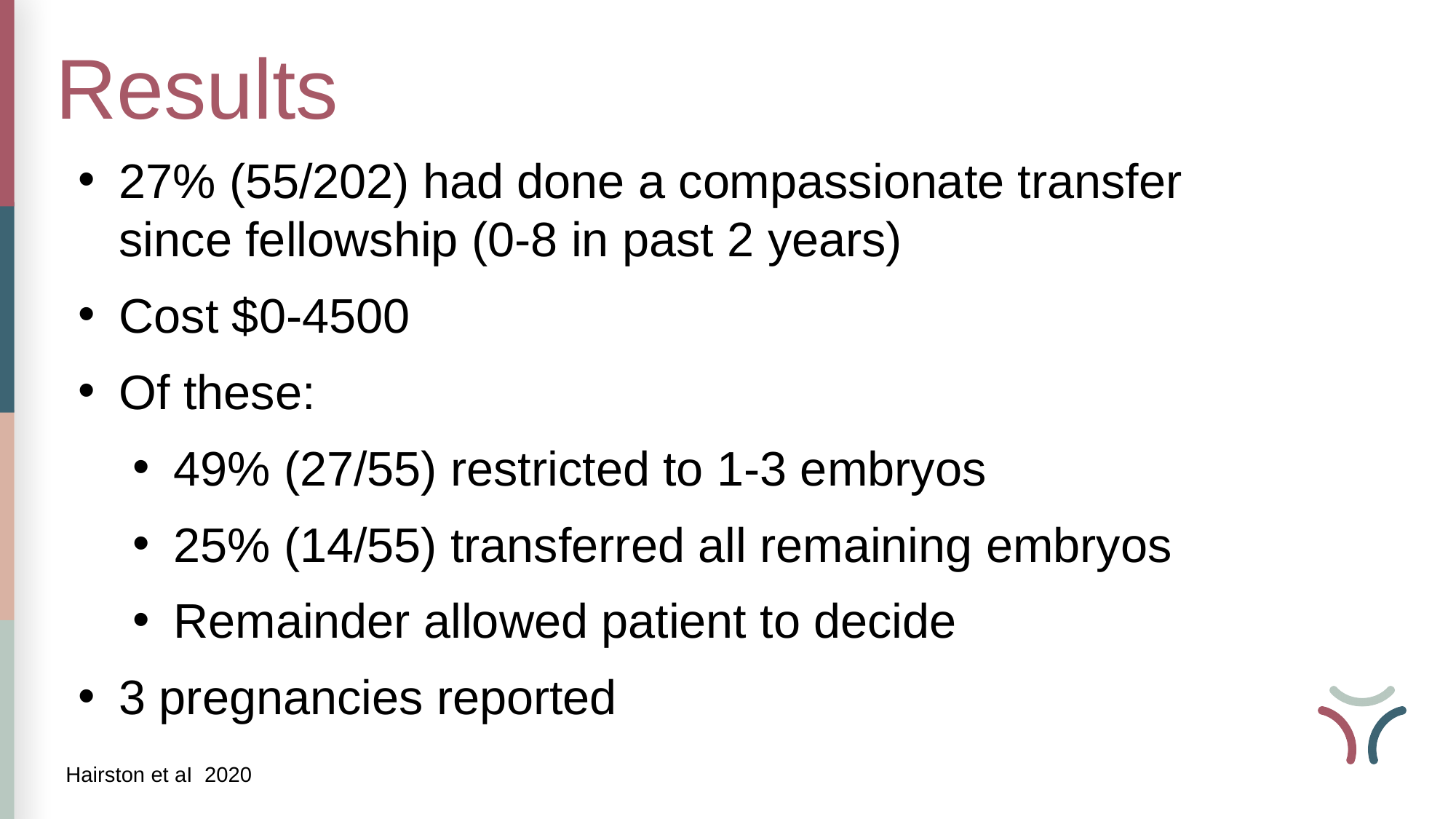

Results
27% (55/202) had done a compassionate transfer since fellowship (0-8 in past 2 years)
Cost $0-4500
Of these:
49% (27/55) restricted to 1-3 embryos
25% (14/55) transferred all remaining embryos
Remainder allowed patient to decide
3 pregnancies reported
Hairston et aI  2020